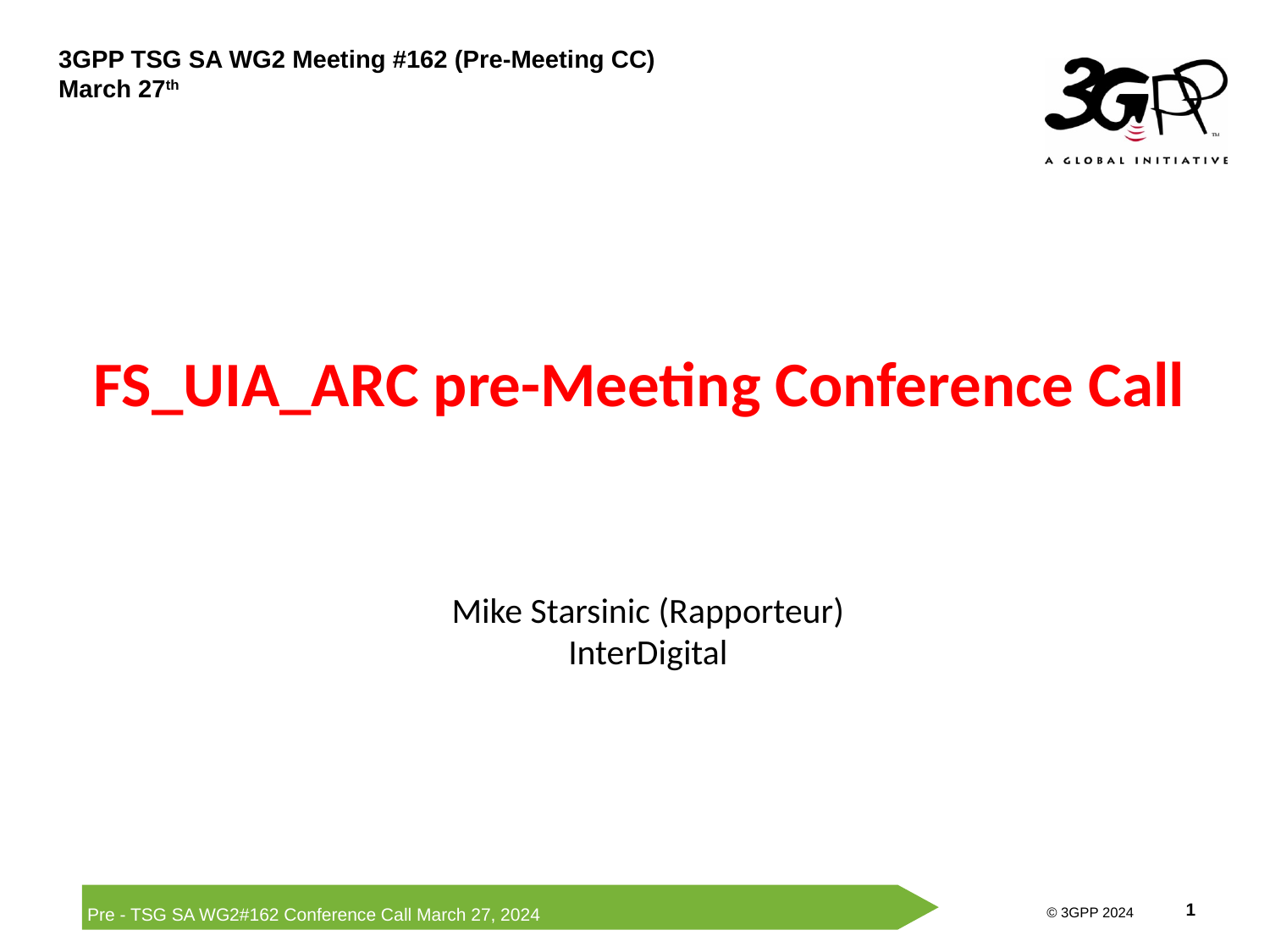

# FS_UIA_ARC pre-Meeting Conference Call
Mike Starsinic (Rapporteur)
InterDigital